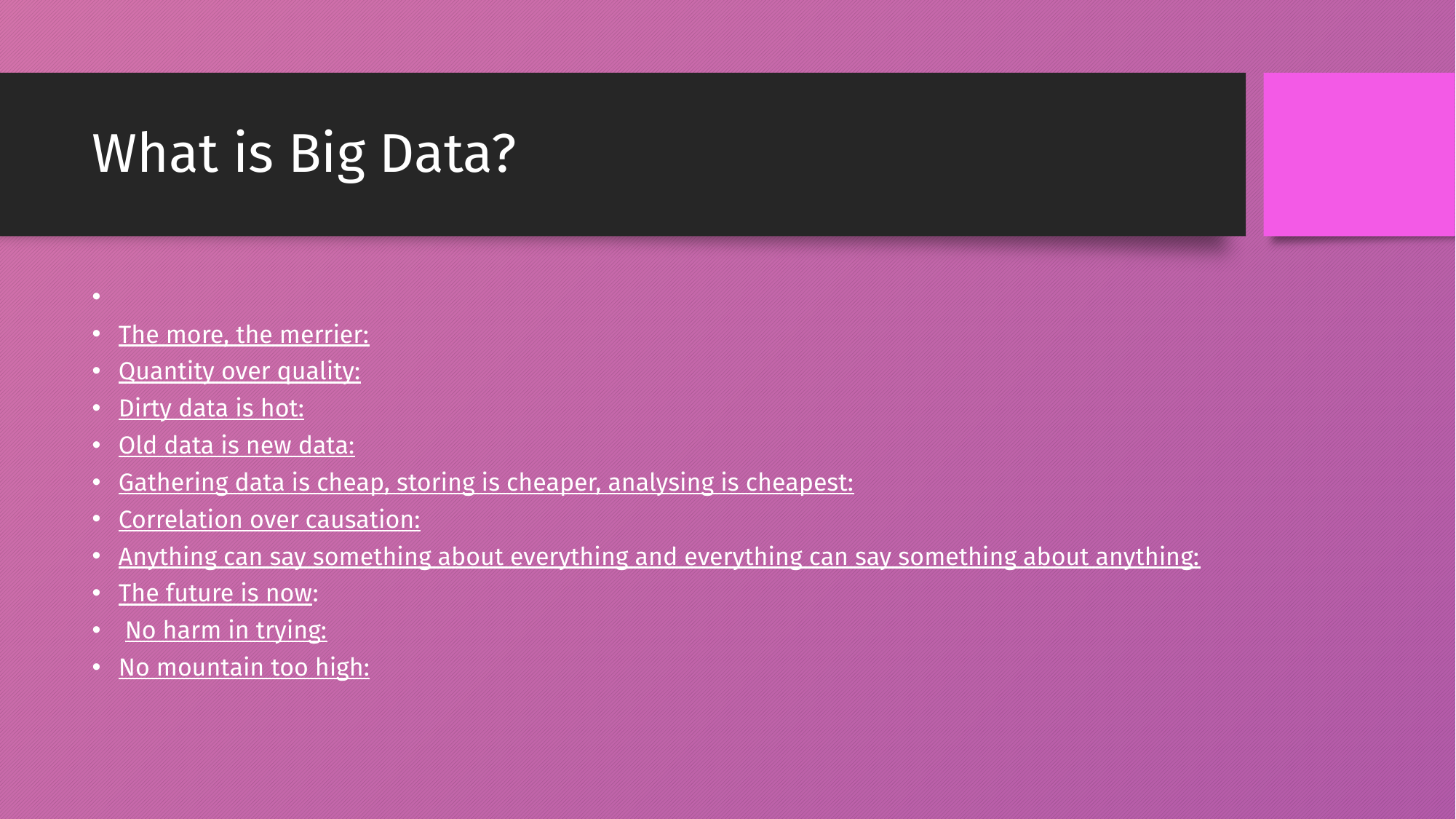

# What is Big Data?

The more, the merrier:
Quantity over quality:
Dirty data is hot:
Old data is new data:
Gathering data is cheap, storing is cheaper, analysing is cheapest:
Correlation over causation:
Anything can say something about everything and everything can say something about anything:
The future is now:
 No harm in trying:
No mountain too high: